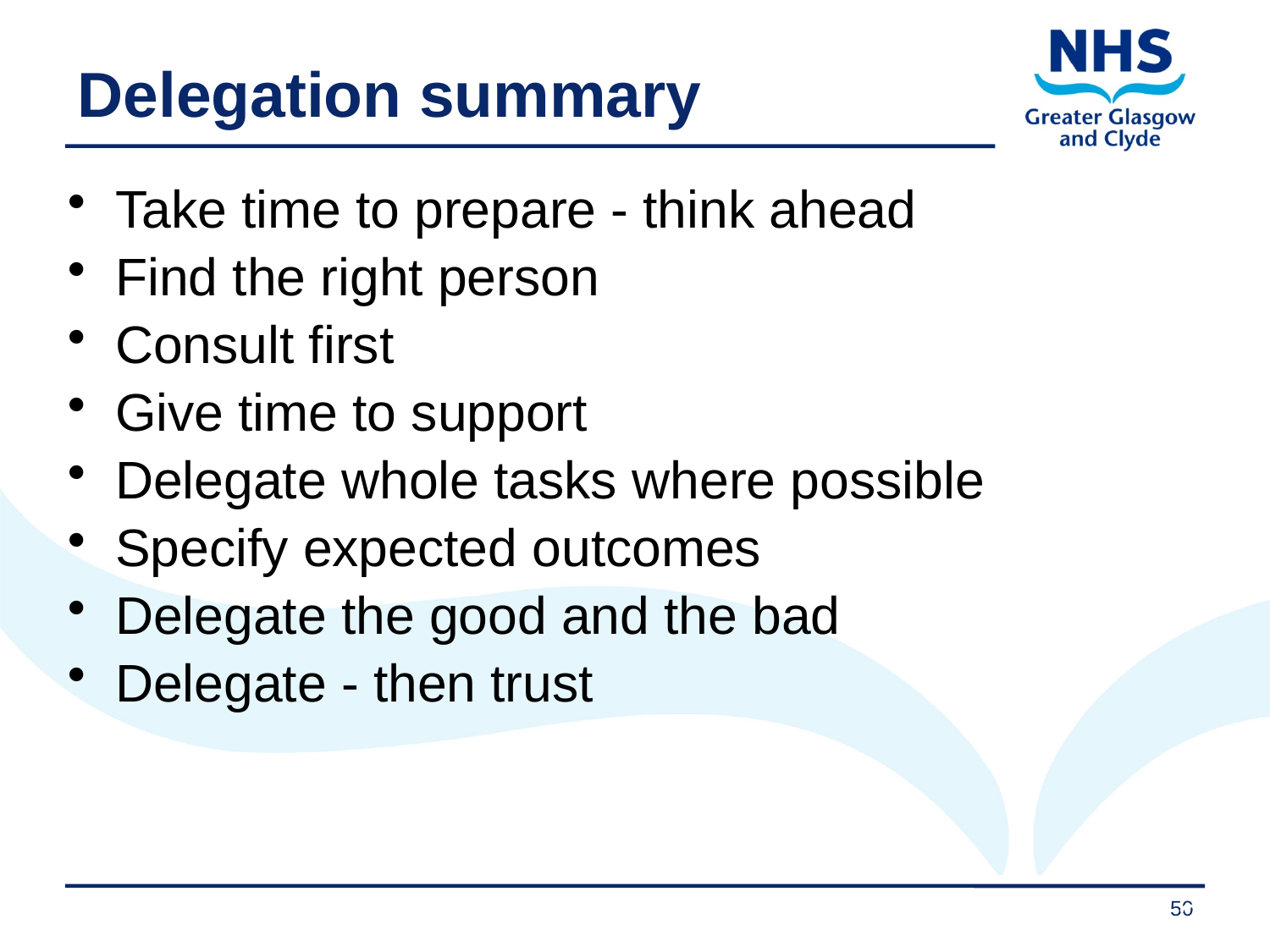

# Delegation summary
Take time to prepare - think ahead
Find the right person
Consult first
Give time to support
Delegate whole tasks where possible
Specify expected outcomes
Delegate the good and the bad
Delegate - then trust

50
29